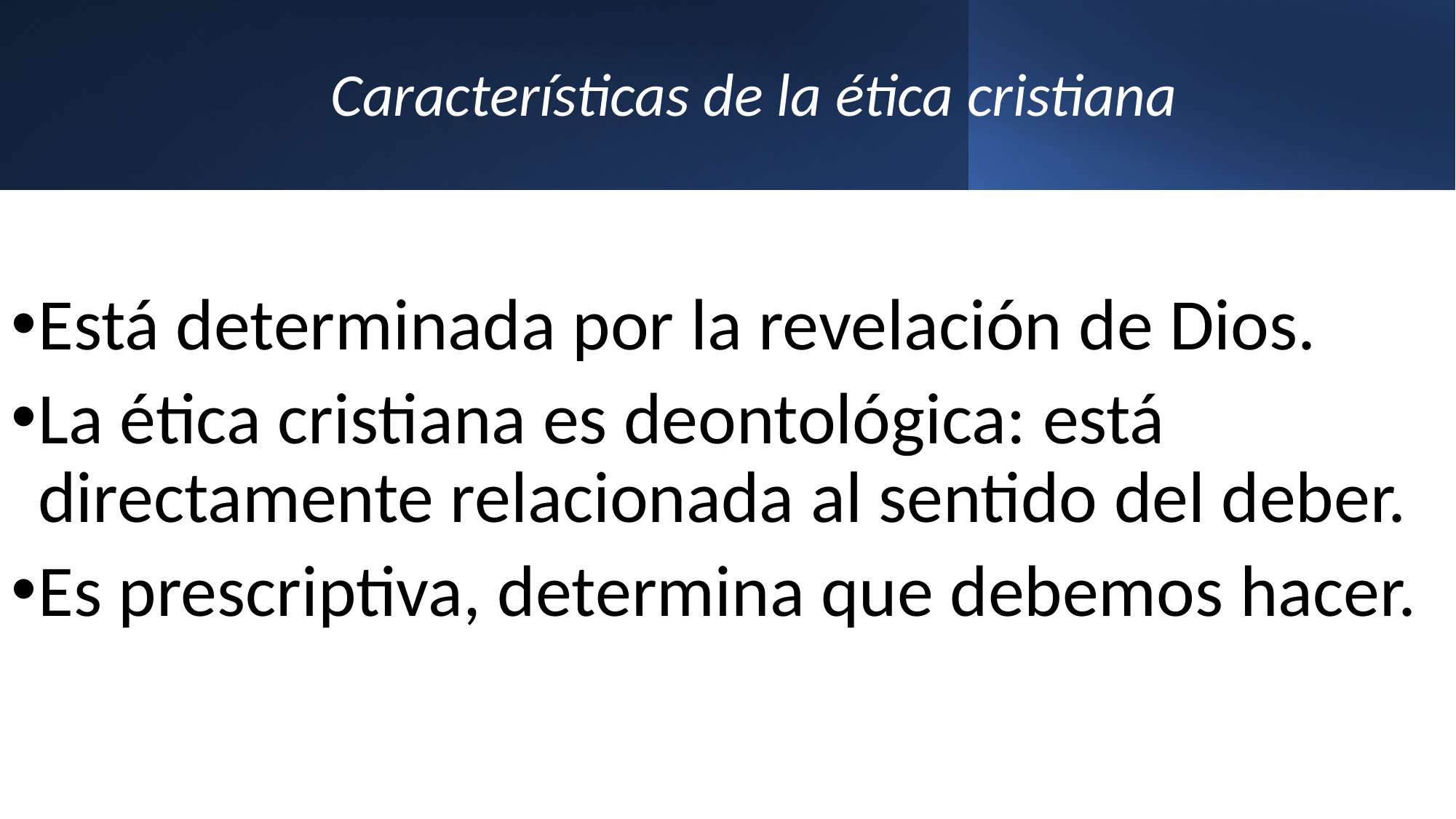

# Características de la ética cristiana
Está determinada por la revelación de Dios.
La ética cristiana es deontológica: está directamente relacionada al sentido del deber.
Es prescriptiva, determina que debemos hacer.